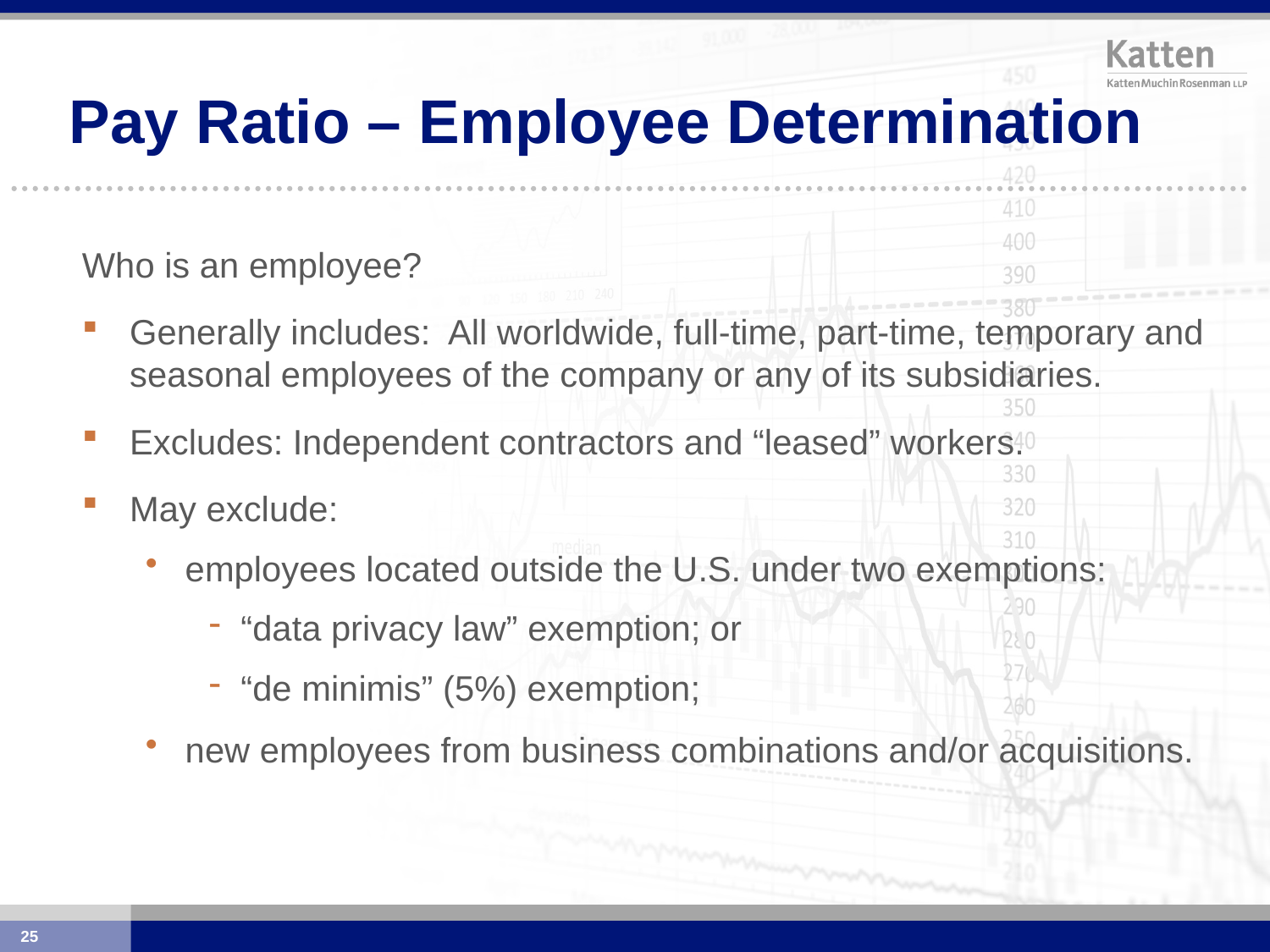

# Pay Ratio – Employee Determination
Who is an employee?
Generally includes:  All worldwide, full-time, part-time, temporary and seasonal employees of the company or any of its subsidiaries.
Excludes: Independent contractors and “leased” workers.
May exclude:
employees located outside the U.S. under two exemptions:
“data privacy law” exemption; or
“de minimis” (5%) exemption;
new employees from business combinations and/or acquisitions.